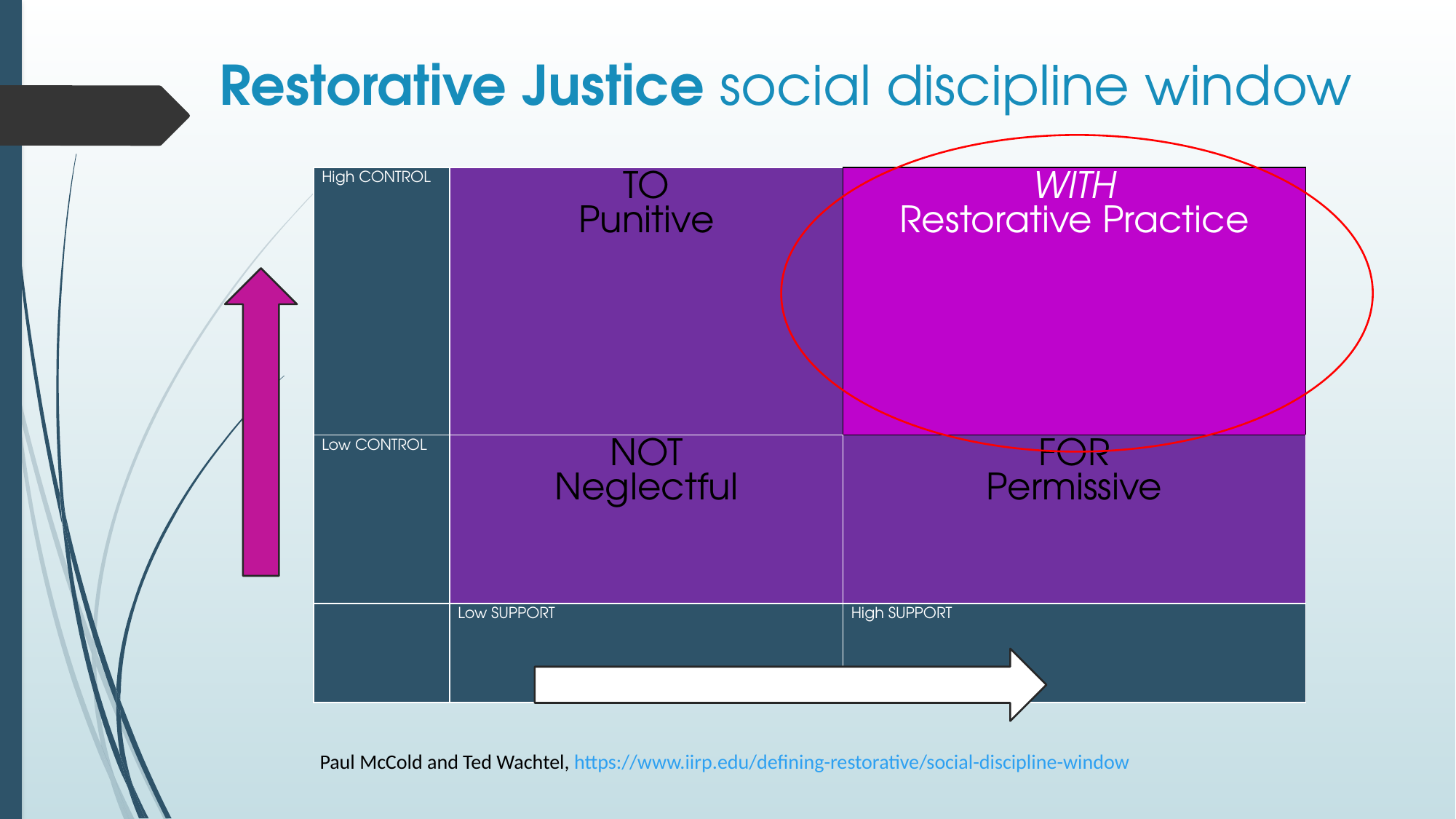

# Restorative Justice social discipline window

| High CONTROL | TO Punitive | WITH Restorative Practice |
| --- | --- | --- |
| Low CONTROL | NOT Neglectful | FOR Permissive |
|  | Low SUPPORT | High SUPPORT |

Paul McCold and Ted Wachtel, https://www.iirp.edu/defining-restorative/social-discipline-window